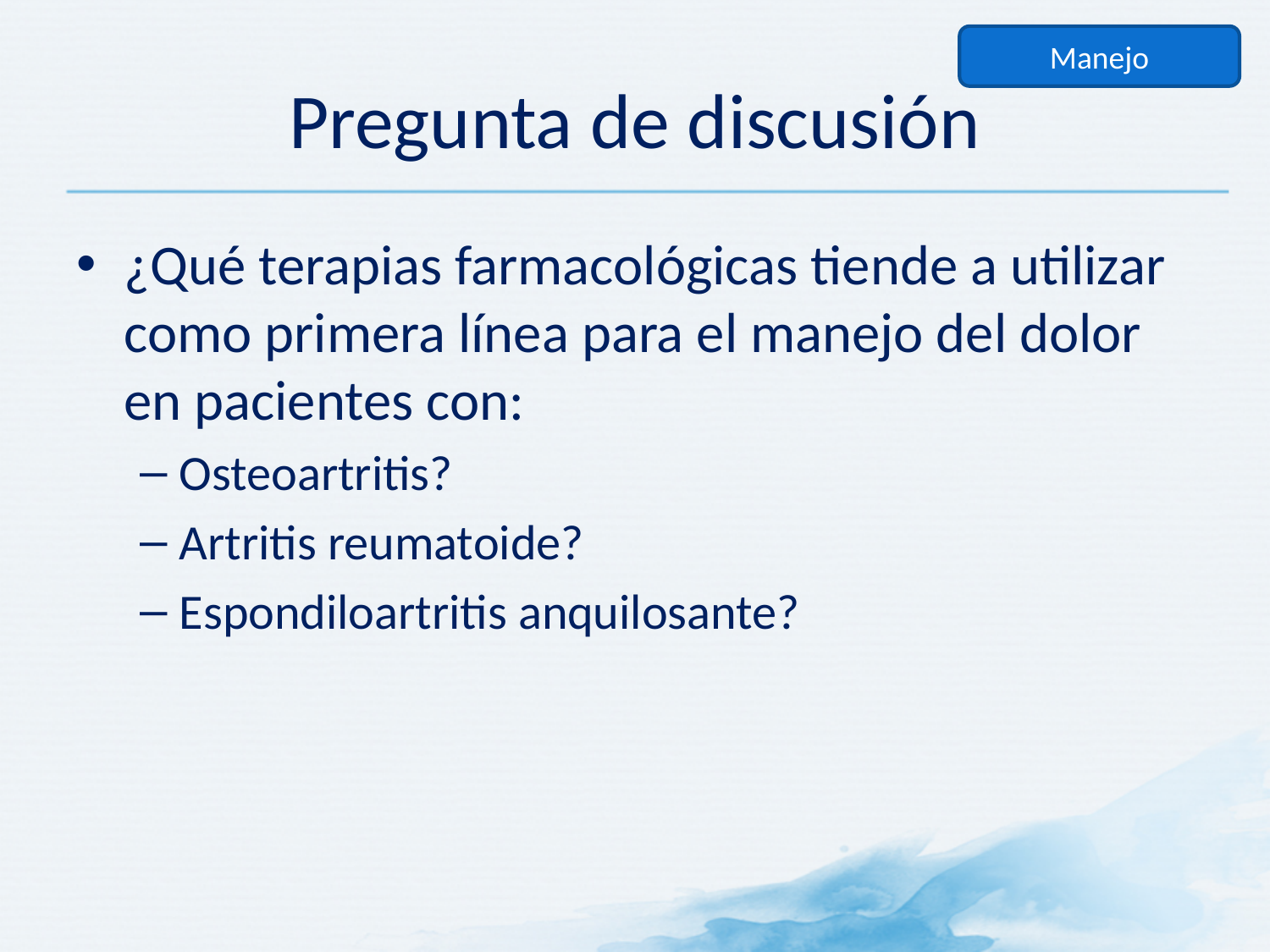

Manejo
# Pregunta de discusión
¿Qué terapias farmacológicas tiende a utilizar como primera línea para el manejo del dolor en pacientes con:
Osteoartritis?
Artritis reumatoide?
Espondiloartritis anquilosante?